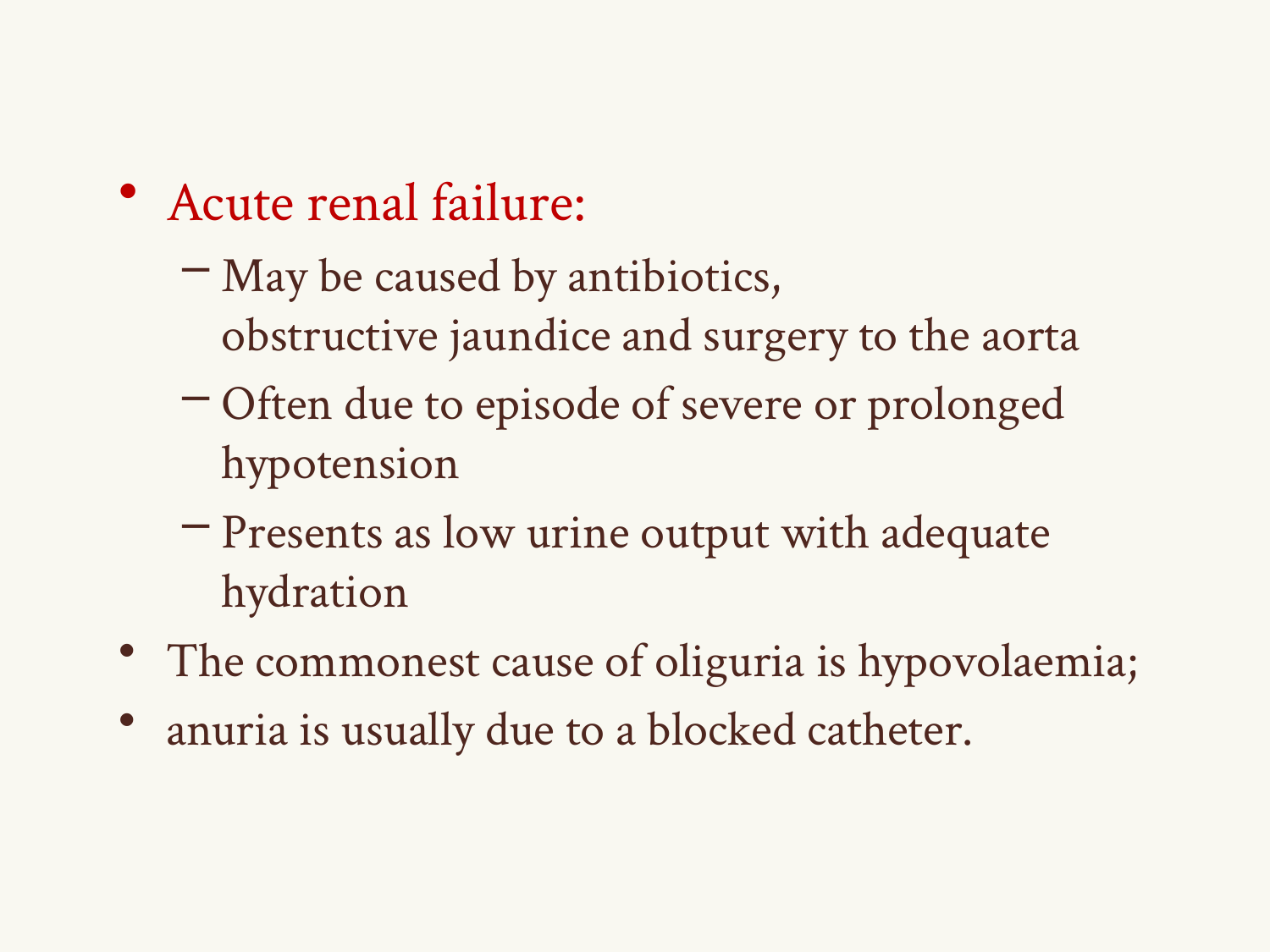

Acute renal failure:
May be caused by antibiotics, obstructive jaundice and surgery to the aorta
Often due to episode of severe or prolonged hypotension
Presents as low urine output with adequate hydration
The commonest cause of oliguria is hypovolaemia;
anuria is usually due to a blocked catheter.